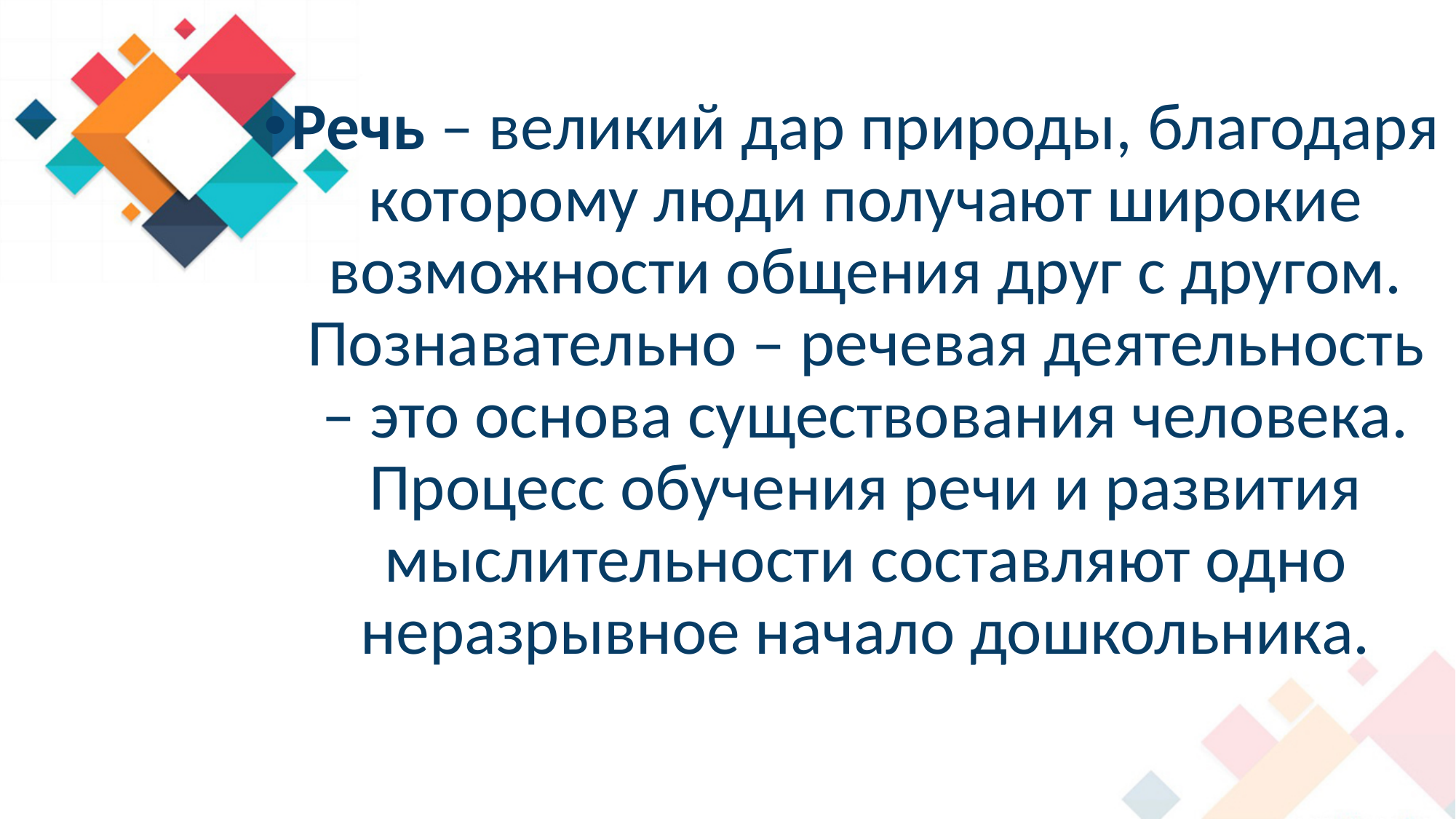

Речь – великий дар природы, благодаря которому люди получают широкие возможности общения друг с другом. Познавательно – речевая деятельность – это основа существования человека. Процесс обучения речи и развития мыслительности составляют одно неразрывное начало дошкольника.